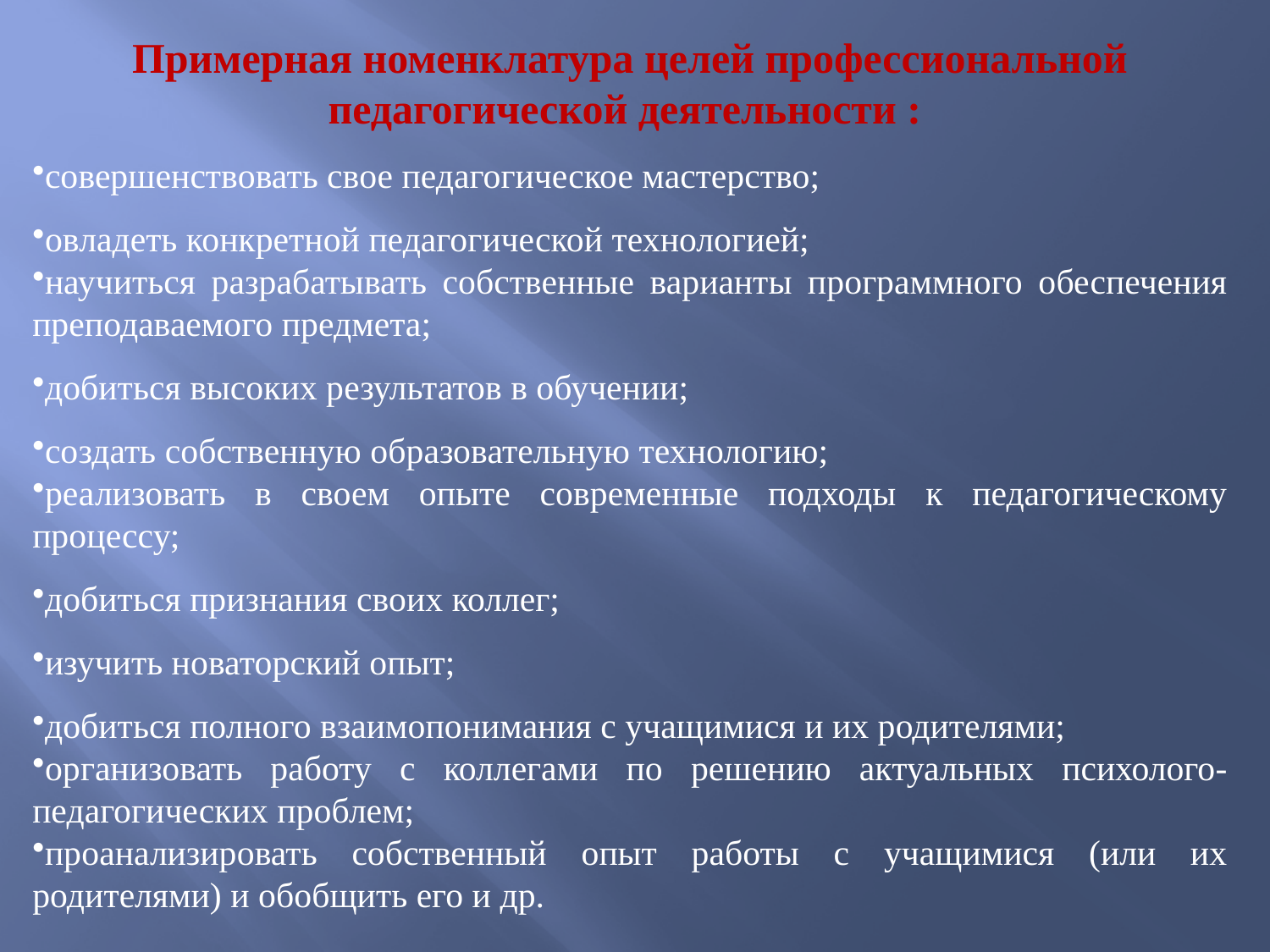

Примерная номенклатура целей профессиональной педагогической деятельности :
совершенствовать свое педагогическое мастерство;
овладеть конкретной педагогической технологией;
научиться разрабатывать собственные варианты программного обеспечения преподаваемого предмета;
добиться высоких результатов в обучении;
создать собственную образовательную технологию;
реализовать в своем опыте современные подходы к педагогическому процессу;
добиться признания своих коллег;
изучить новаторский опыт;
добиться полного взаимопонимания с учащимися и их родителями;
организовать работу с коллегами по решению актуальных психолого-педагогических проблем;
проанализировать собственный опыт работы с учащимися (или их родителями) и обобщить его и др.